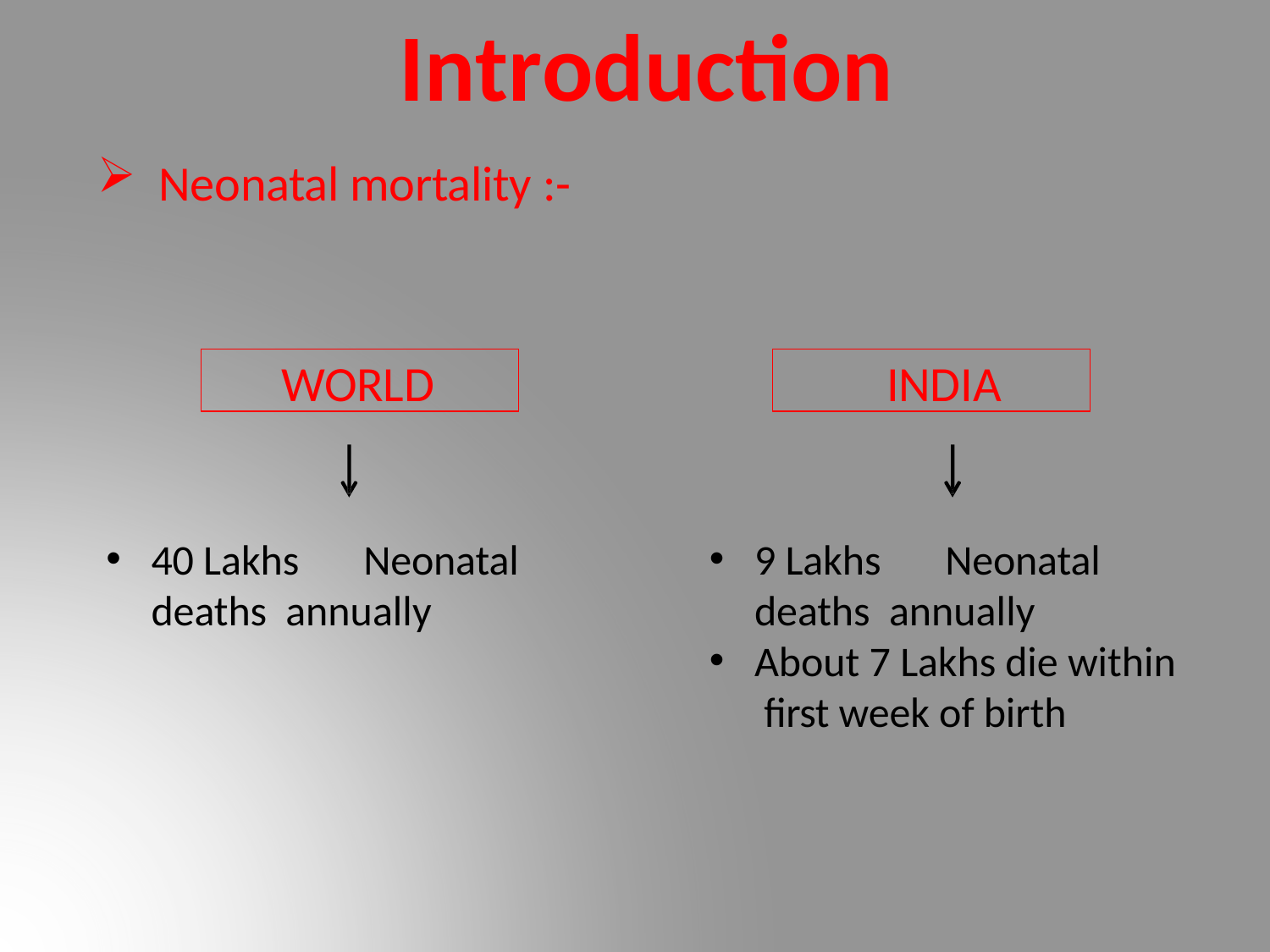

# Introduction
Neonatal mortality :-
WORLD
INDIA

40 Lakhs	Neonatal deaths  annually
9 Lakhs	Neonatal deaths  annually
About 7 Lakhs die within  first week of birth